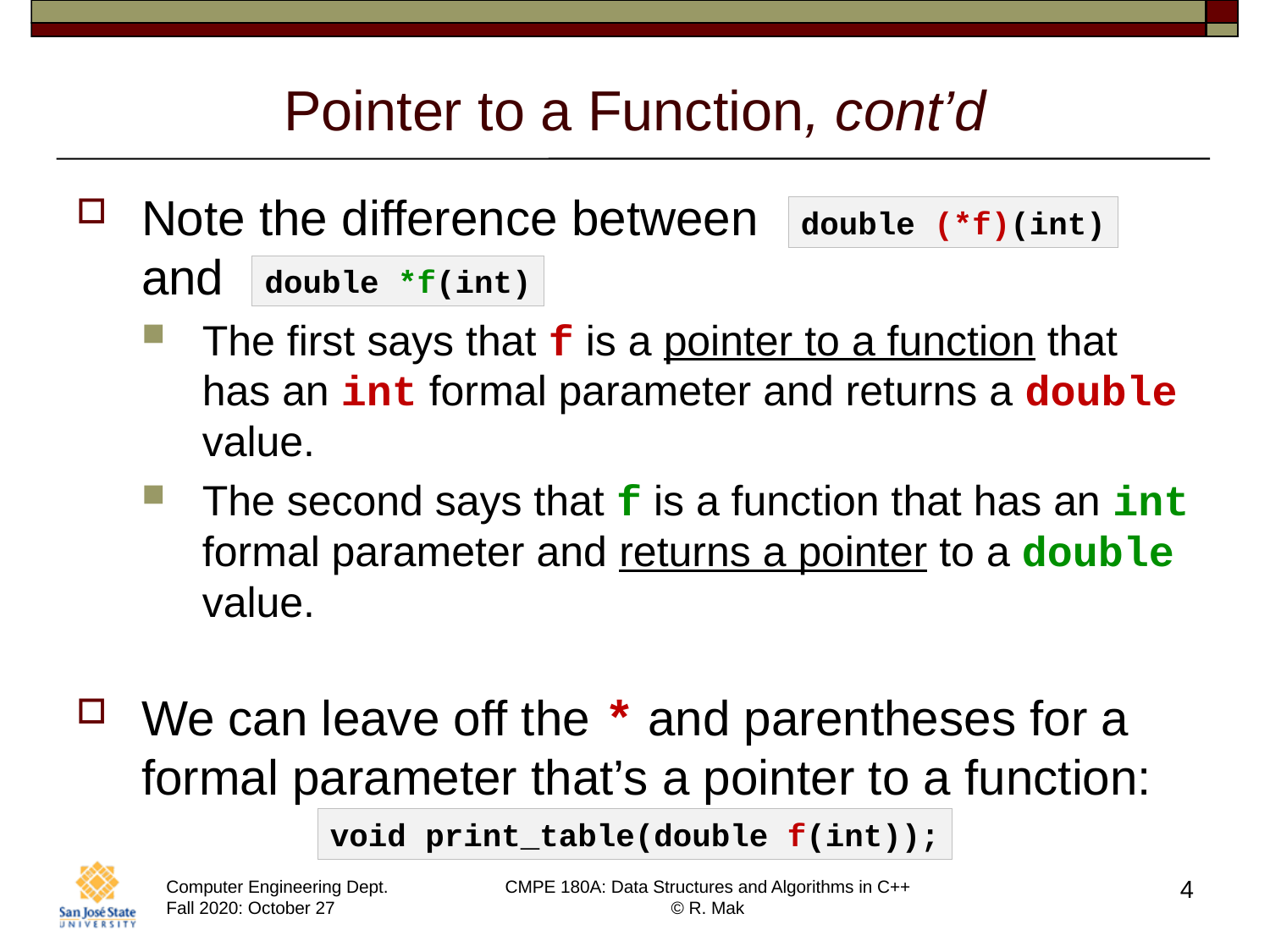

# Pointer to a Function, cont’d
Note the difference between
and
The first says that f is a pointer to a function that has an int formal parameter and returns a double value.
The second says that f is a function that has an int formal parameter and returns a pointer to a double value.

We can leave off the * and parentheses for a formal parameter that’s a pointer to a function:
double (*f)(int)
double *f(int)
void print_table(double f(int));
4